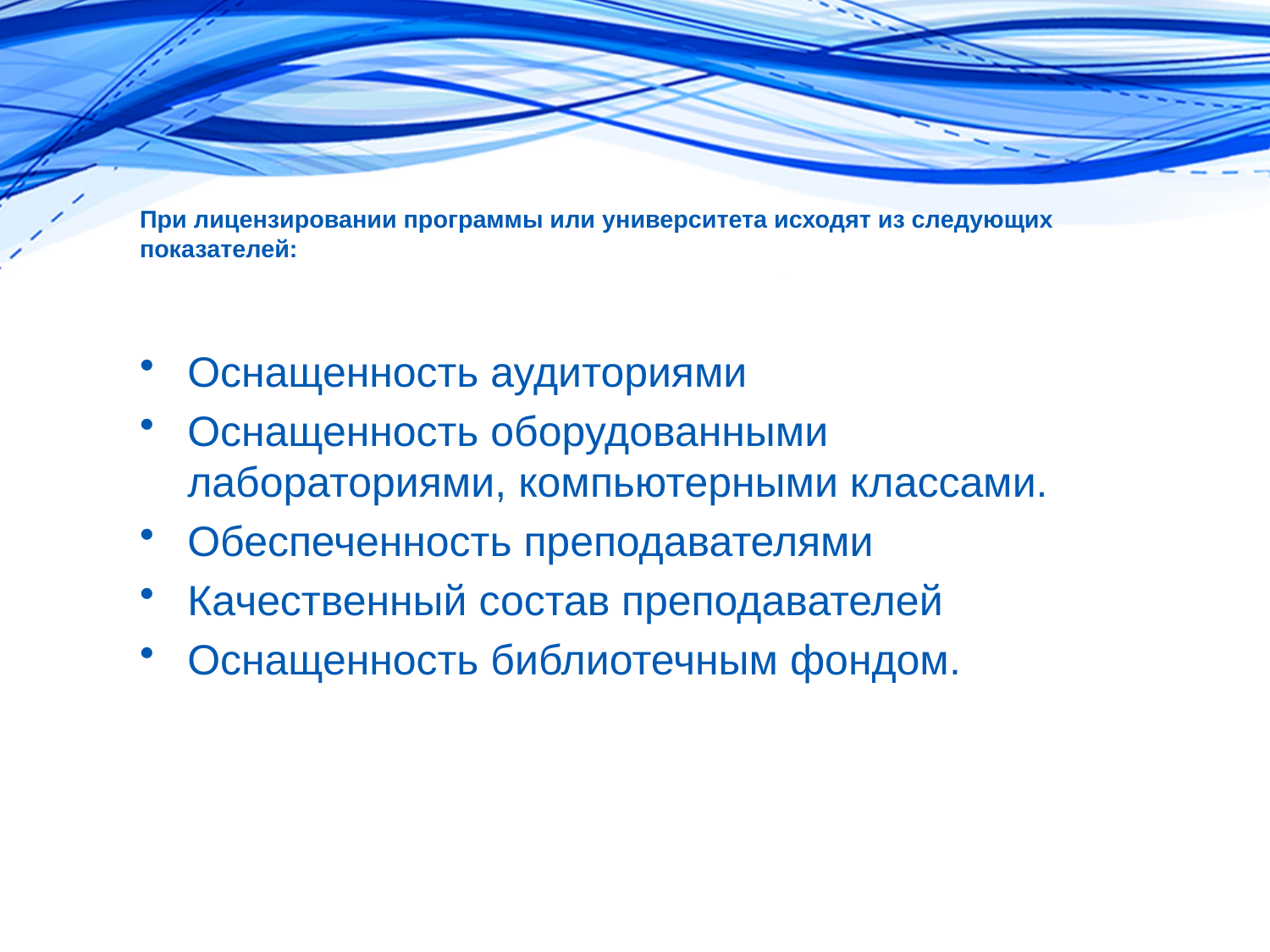

# При лицензировании программы или университета исходят из следующих показателей:
Оснащенность аудиториями
Оснащенность оборудованными  лабораториями, компьютерными классами.
Обеспеченность преподавателями
Качественный состав преподавателей
Оснащенность библиотечным фондом.